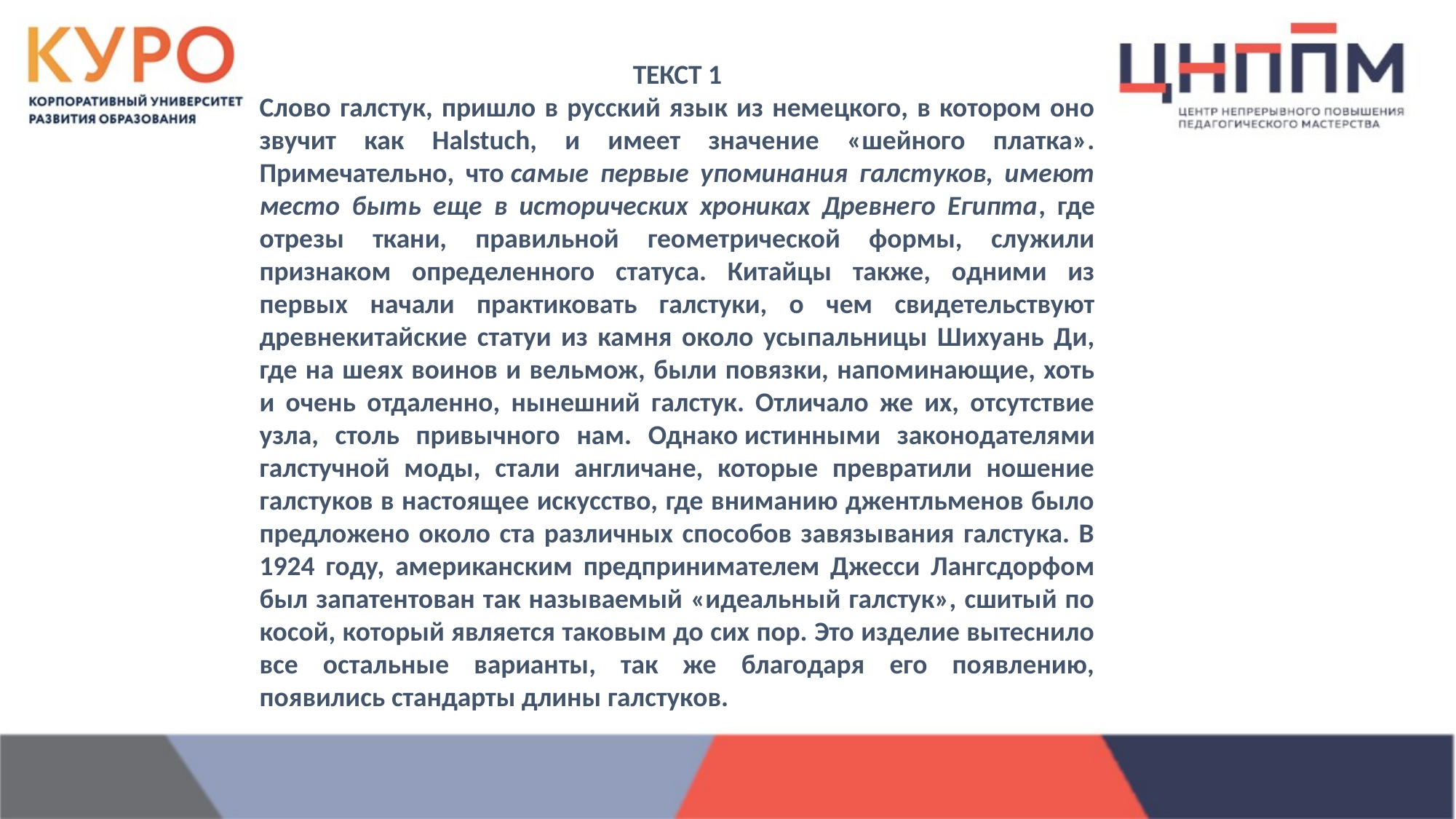

ТЕКСТ 1
Слово галстук, пришло в русский язык из немецкого, в котором оно звучит как Halstuch, и имеет значение «шейного платка». Примечательно, что самые первые упоминания галстуков, имеют место быть еще в исторических хрониках Древнего Египта, где отрезы ткани, правильной геометрической формы, служили признаком определенного статуса. Китайцы также, одними из первых начали практиковать галстуки, о чем свидетельствуют древнекитайские статуи из камня около усыпальницы Шихуань Ди, где на шеях воинов и вельмож, были повязки, напоминающие, хоть и очень отдаленно, нынешний галстук. Отличало же их, отсутствие узла, столь привычного нам. Однако истинными законодателями галстучной моды, стали англичане, которые превратили ношение галстуков в настоящее искусство, где вниманию джентльменов было предложено около ста различных способов завязывания галстука. В 1924 году, американским предпринимателем Джесси Лангсдорфом был запатентован так называемый «идеальный галстук», сшитый по косой, который является таковым до сих пор. Это изделие вытеснило все остальные варианты, так же благодаря его появлению, появились стандарты длины галстуков.